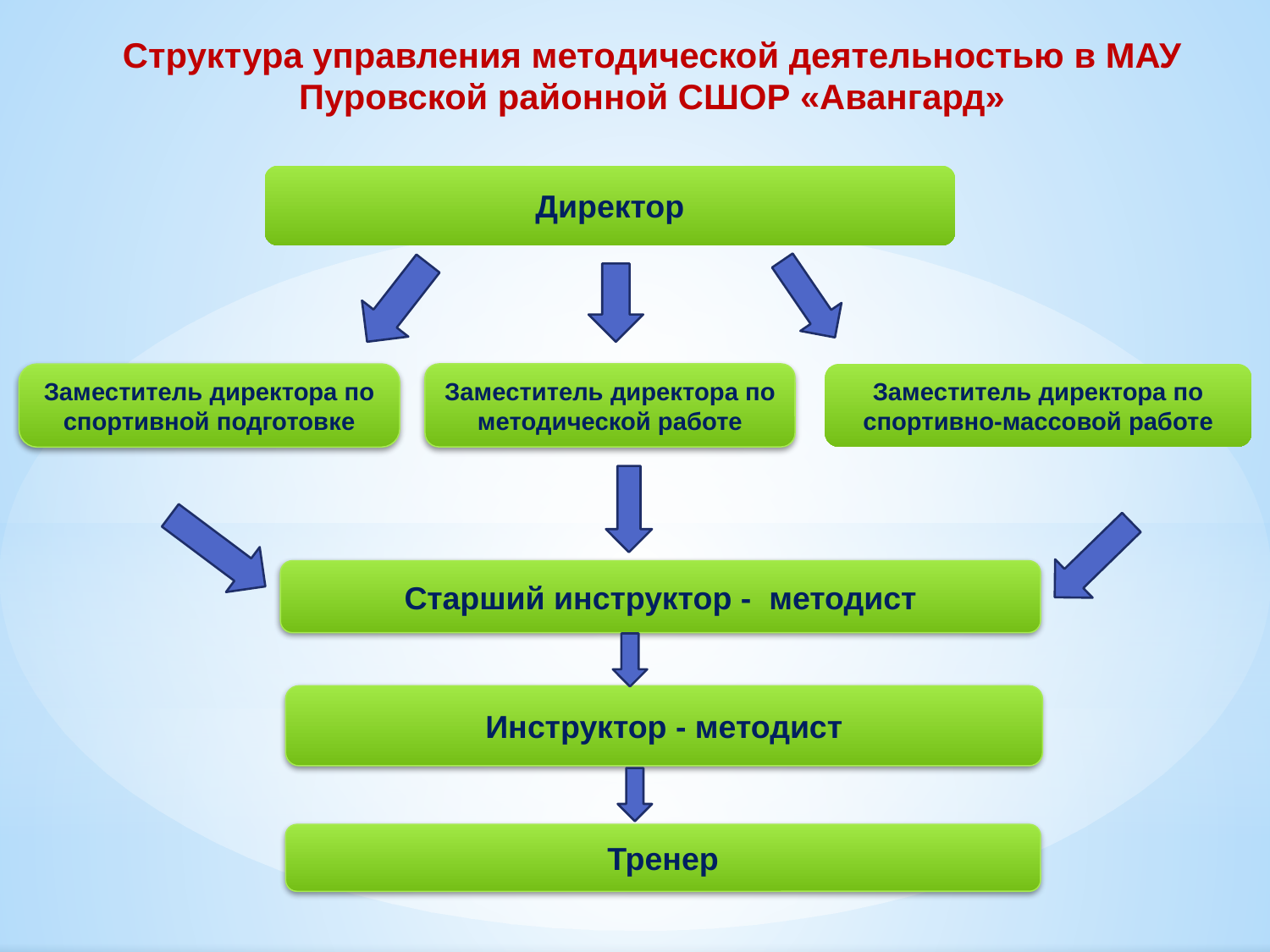

Структура управления методической деятельностью в МАУ Пуровской районной СШОР «Авангард»

Директор

Заместитель директора по спортивной подготовке
Заместитель директора по методической работе
Заместитель директора по спортивно-массовой работе

Старший инструктор -  методист

Инструктор - методист

Тренер